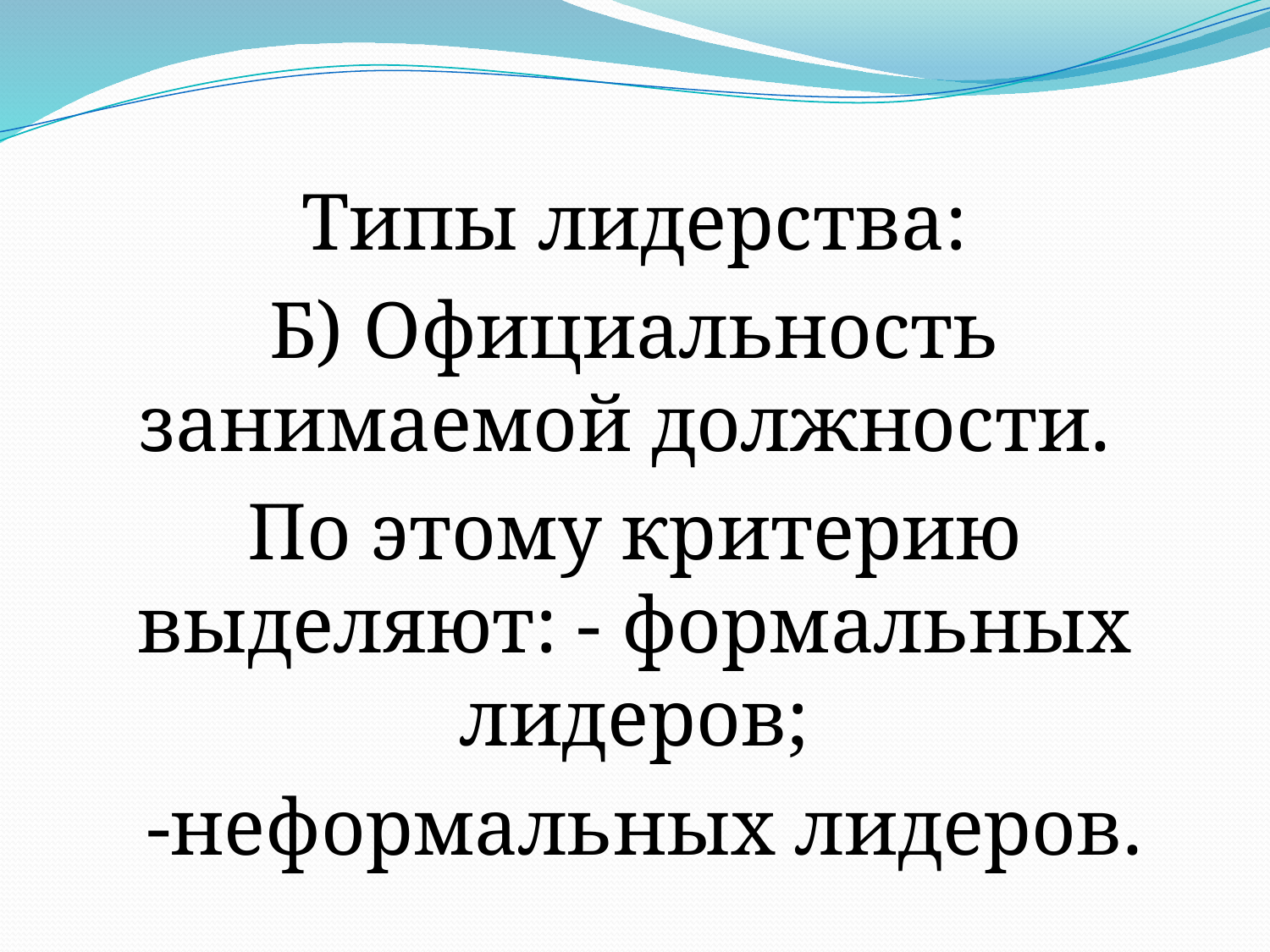

Типы лидерства:
Б) Официальность занимаемой должности.
По этому критерию выделяют: - формальных лидеров;
 -неформальных лидеров.